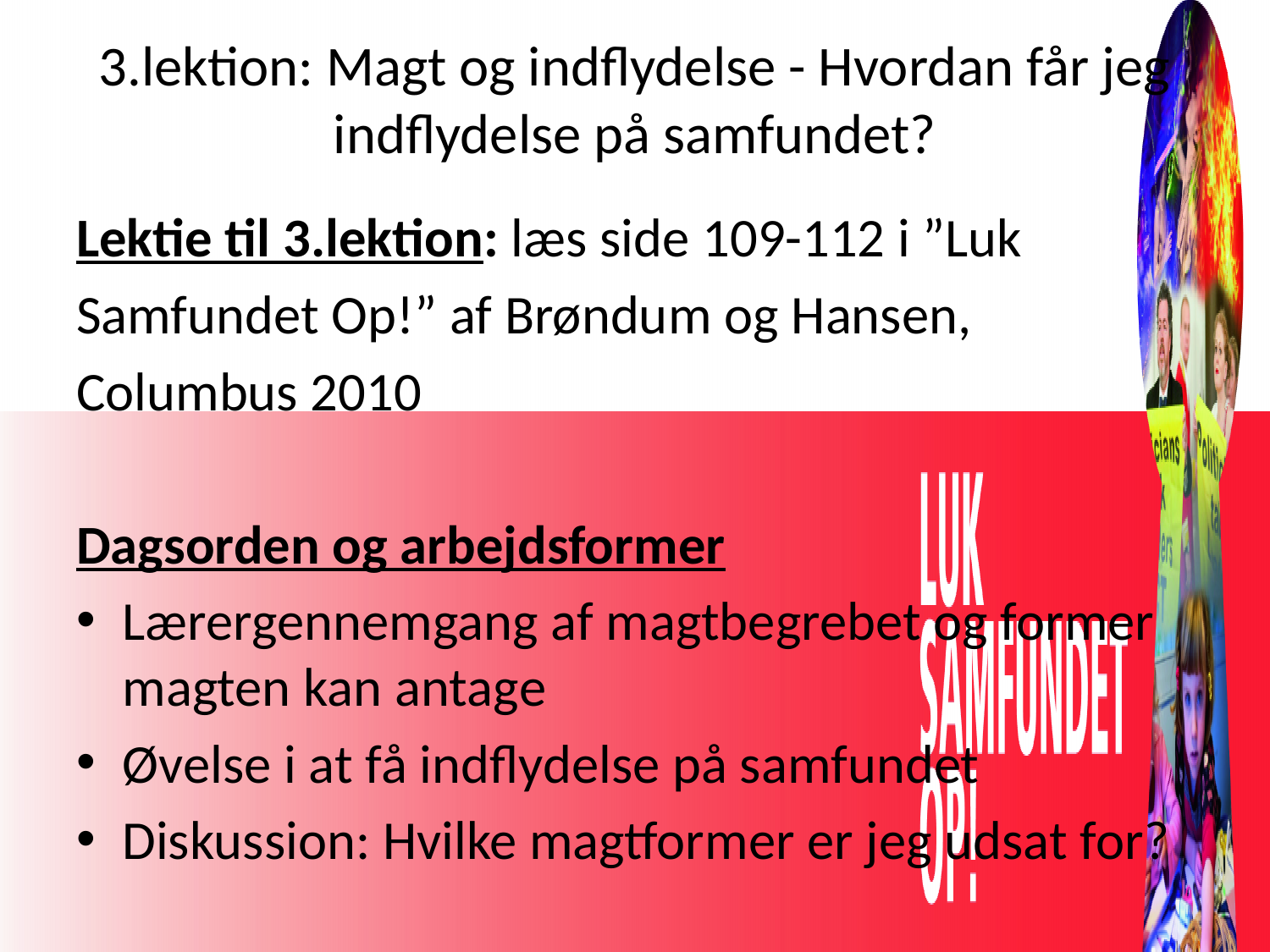

# 3.lektion: Magt og indflydelse - Hvordan får jeg indflydelse på samfundet?
Lektie til 3.lektion: læs side 109-112 i ”Luk
Samfundet Op!” af Brøndum og Hansen,
Columbus 2010

Dagsorden og arbejdsformer
Lærergennemgang af magtbegrebet og former magten kan antage
Øvelse i at få indflydelse på samfundet
Diskussion: Hvilke magtformer er jeg udsat for?